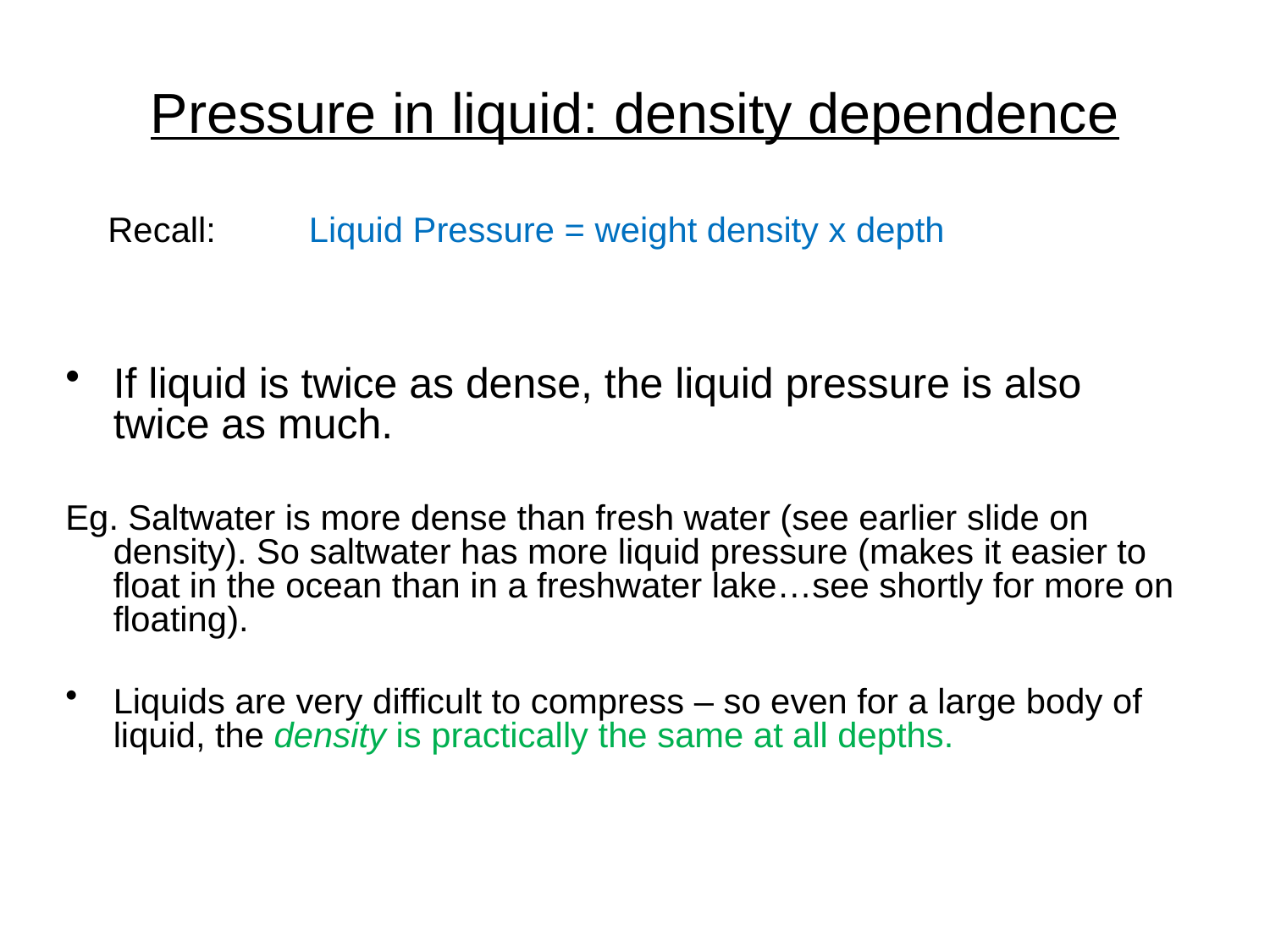

# Pressure in liquid: density dependence
Recall:
Liquid Pressure = weight density x depth
If liquid is twice as dense, the liquid pressure is also twice as much.

Eg. Saltwater is more dense than fresh water (see earlier slide on density). So saltwater has more liquid pressure (makes it easier to float in the ocean than in a freshwater lake…see shortly for more on floating).

Liquids are very difficult to compress – so even for a large body of liquid, the density is practically the same at all depths.